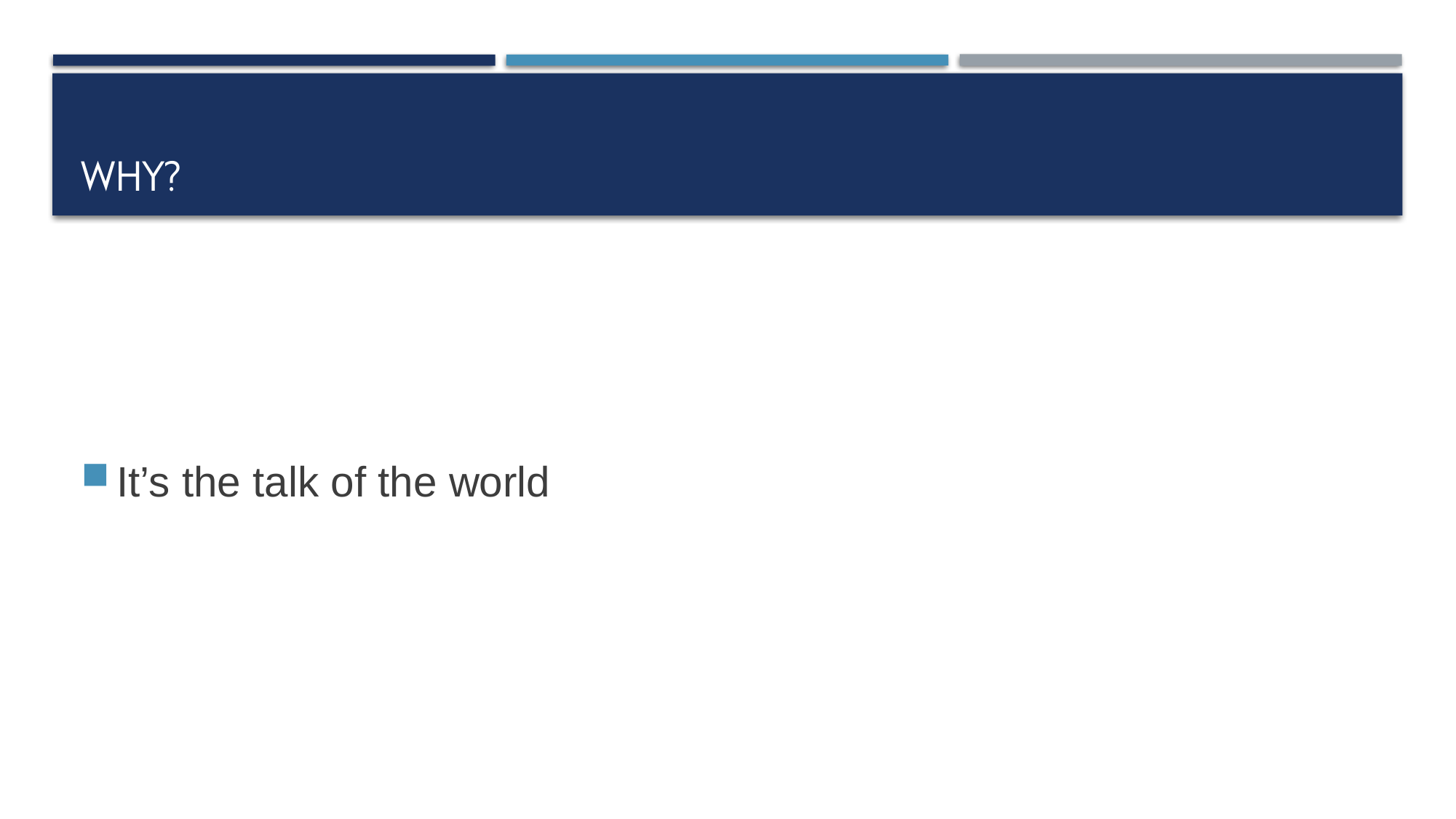

# Why?
It’s the talk of the world